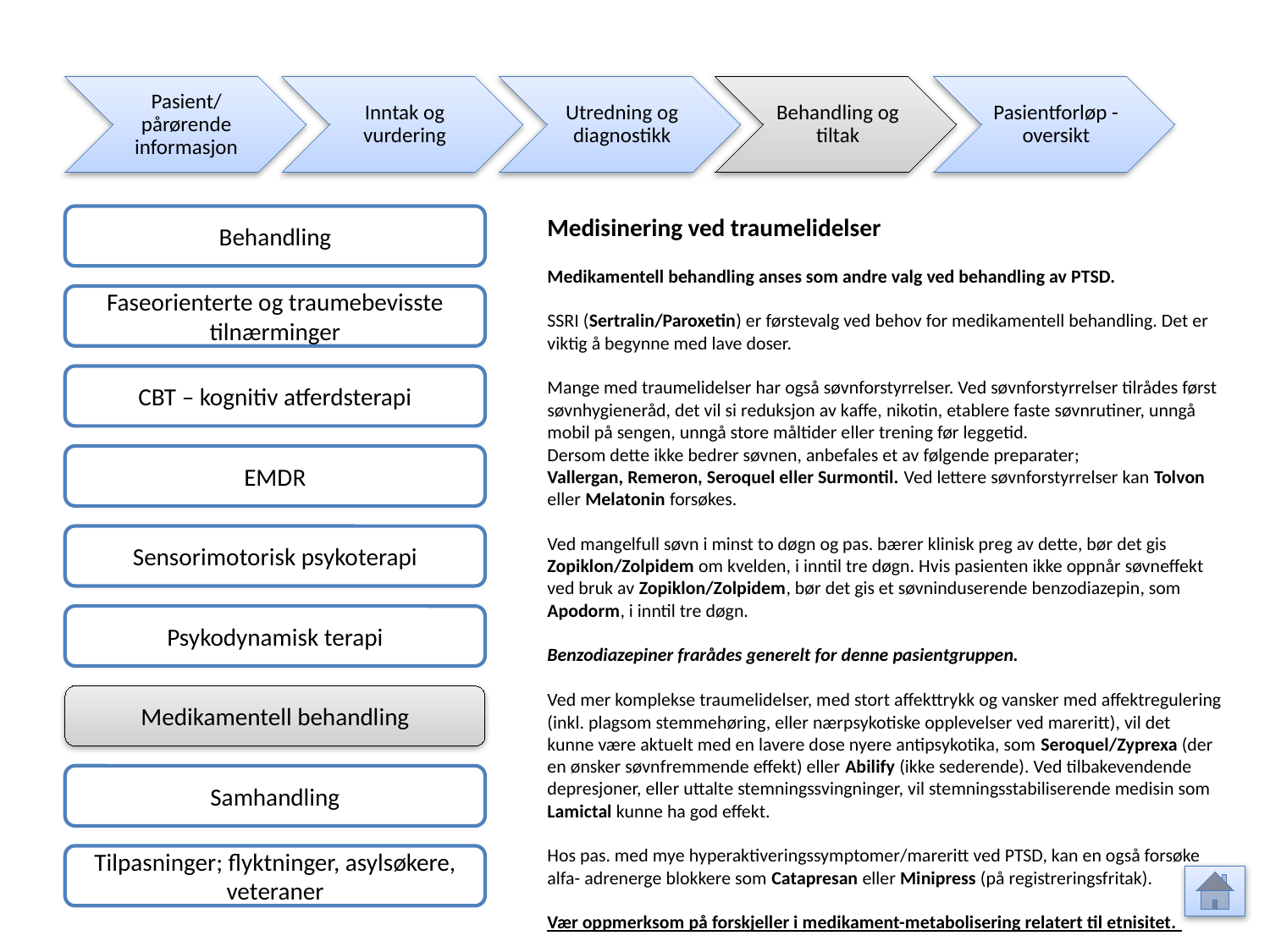

Pasient/ pårørende informasjon

Inntak og vurdering

Utredning og diagnostikk

Behandling og tiltak

Pasientforløp - oversikt
Behandling
Medisinering ved traumelidelser

Medikamentell behandling anses som andre valg ved behandling av PTSD.

SSRI (Sertralin/Paroxetin) er førstevalg ved behov for medikamentell behandling. Det er viktig å begynne med lave doser.

Mange med traumelidelser har også søvnforstyrrelser. Ved søvnforstyrrelser tilrådes først søvnhygieneråd, det vil si reduksjon av kaffe, nikotin, etablere faste søvnrutiner, unngå mobil på sengen, unngå store måltider eller trening før leggetid.
Dersom dette ikke bedrer søvnen, anbefales et av følgende preparater;
Vallergan, Remeron, Seroquel eller Surmontil. Ved lettere søvnforstyrrelser kan Tolvon eller Melatonin forsøkes.

Ved mangelfull søvn i minst to døgn og pas. bærer klinisk preg av dette, bør det gis Zopiklon/Zolpidem om kvelden, i inntil tre døgn. Hvis pasienten ikke oppnår søvneffekt ved bruk av Zopiklon/Zolpidem, bør det gis et søvninduserende benzodiazepin, som Apodorm, i inntil tre døgn.

Benzodiazepiner frarådes generelt for denne pasientgruppen.

Ved mer komplekse traumelidelser, med stort affekttrykk og vansker med affektregulering (inkl. plagsom stemmehøring, eller nærpsykotiske opplevelser ved mareritt), vil det kunne være aktuelt med en lavere dose nyere antipsykotika, som Seroquel/Zyprexa (der en ønsker søvnfremmende effekt) eller Abilify (ikke sederende). Ved tilbakevendende depresjoner, eller uttalte stemningssvingninger, vil stemningsstabiliserende medisin som Lamictal kunne ha god effekt.

Hos pas. med mye hyperaktiveringssymptomer/mareritt ved PTSD, kan en også forsøke alfa- adrenerge blokkere som Catapresan eller Minipress (på registreringsfritak).

Vær oppmerksom på forskjeller i medikament-metabolisering relatert til etnisitet.

Faseorienterte og traumebevisste tilnærminger
CBT – kognitiv atferdsterapi
EMDR
Sensorimotorisk psykoterapi
Psykodynamisk terapi
Medikamentell behandling
Samhandling
Tilpasninger; flyktninger, asylsøkere, veteraner